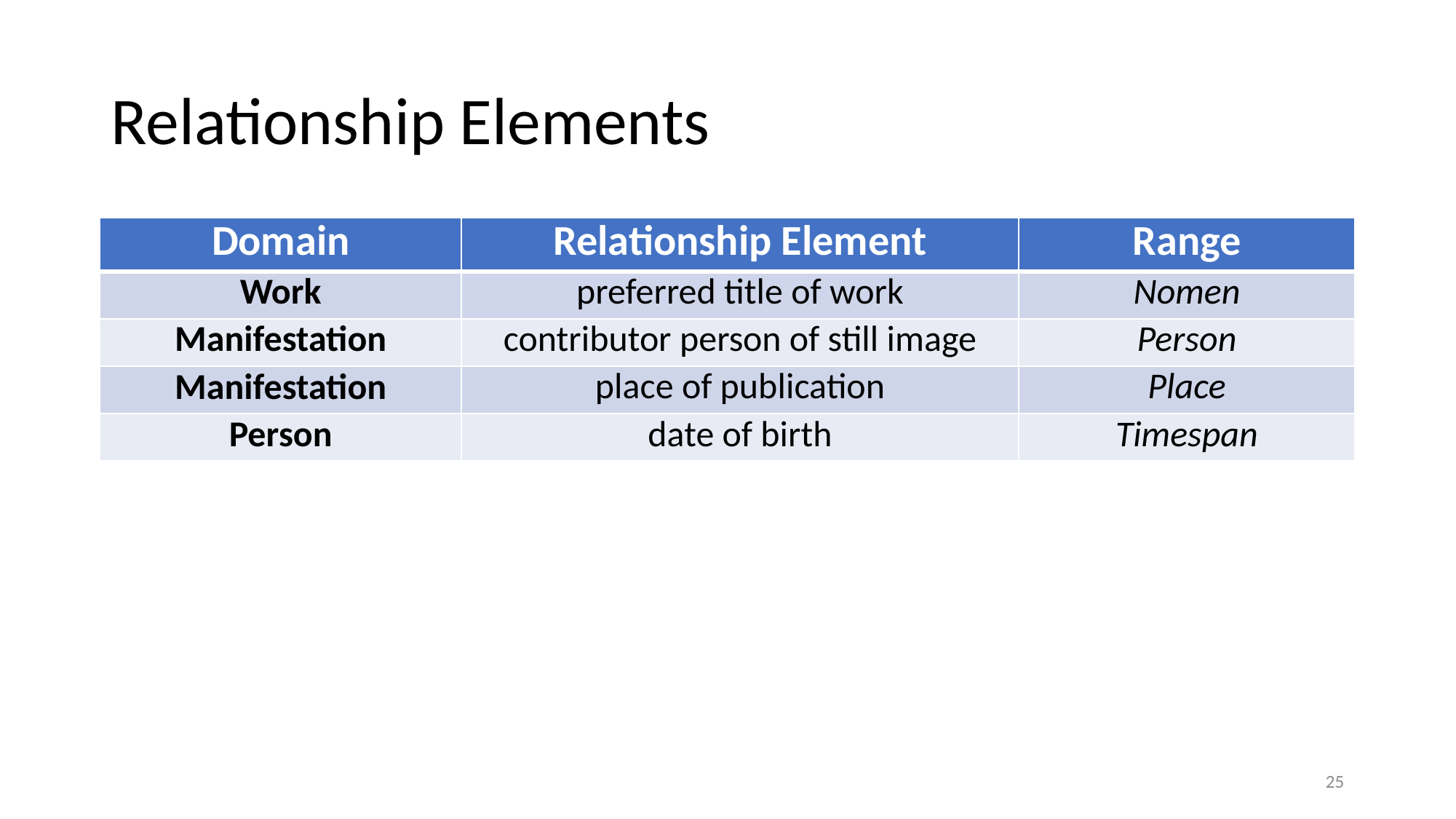

# Relationship Elements
| Domain | Relationship Element | Range |
| --- | --- | --- |
| Work | preferred title of work | Nomen |
| Manifestation | contributor person of still image | Person |
| Manifestation | place of publication | Place |
| Person | date of birth | Timespan |
25